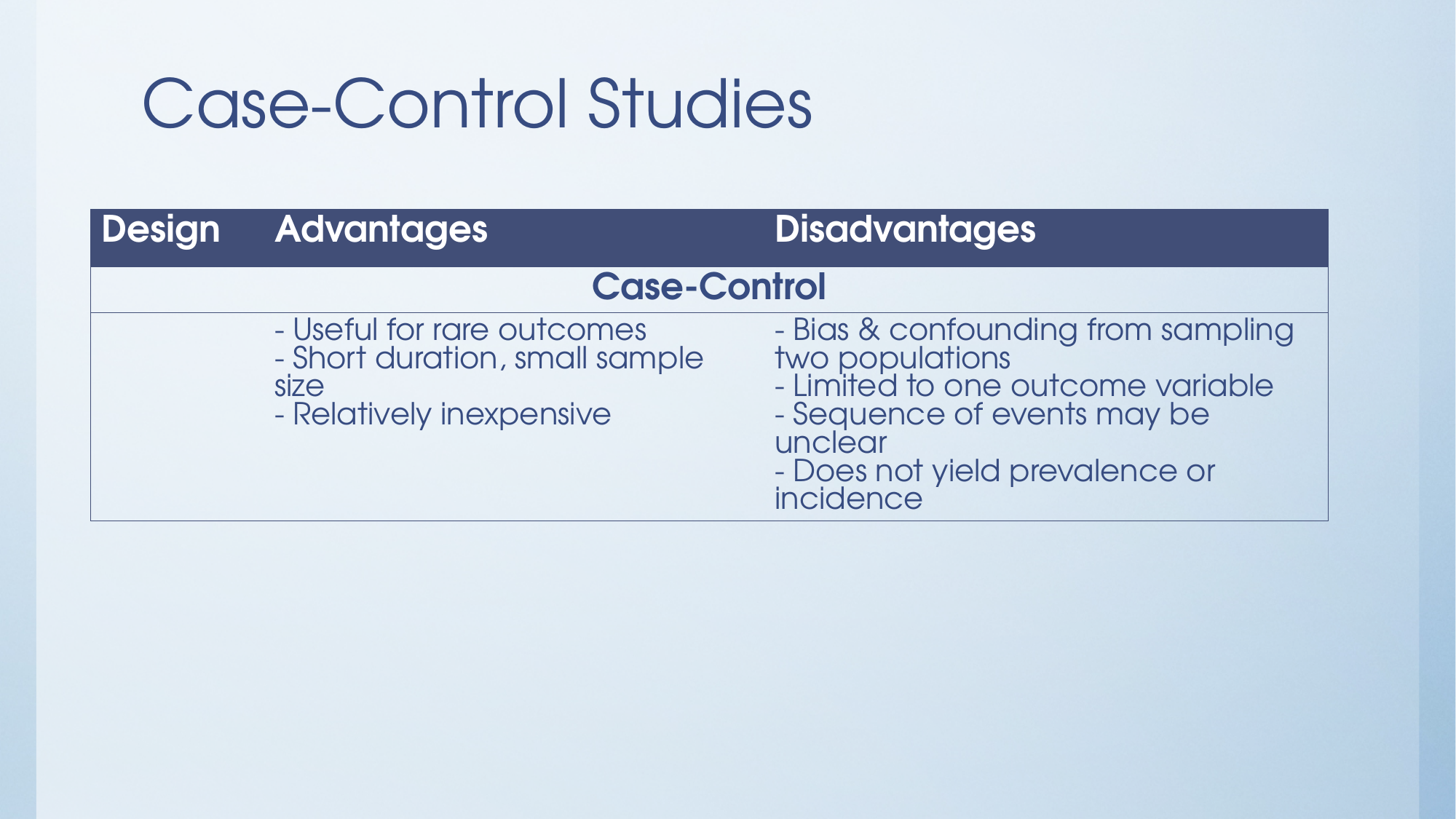

# Case-Control Studies
| Design | Advantages | Disadvantages |
| --- | --- | --- |
| Case-Control |  |  |
|  | - Useful for rare outcomes - Short duration, small sample size - Relatively inexpensive | - Bias & confounding from sampling two populations - Limited to one outcome variable - Sequence of events may be unclear - Does not yield prevalence or incidence |